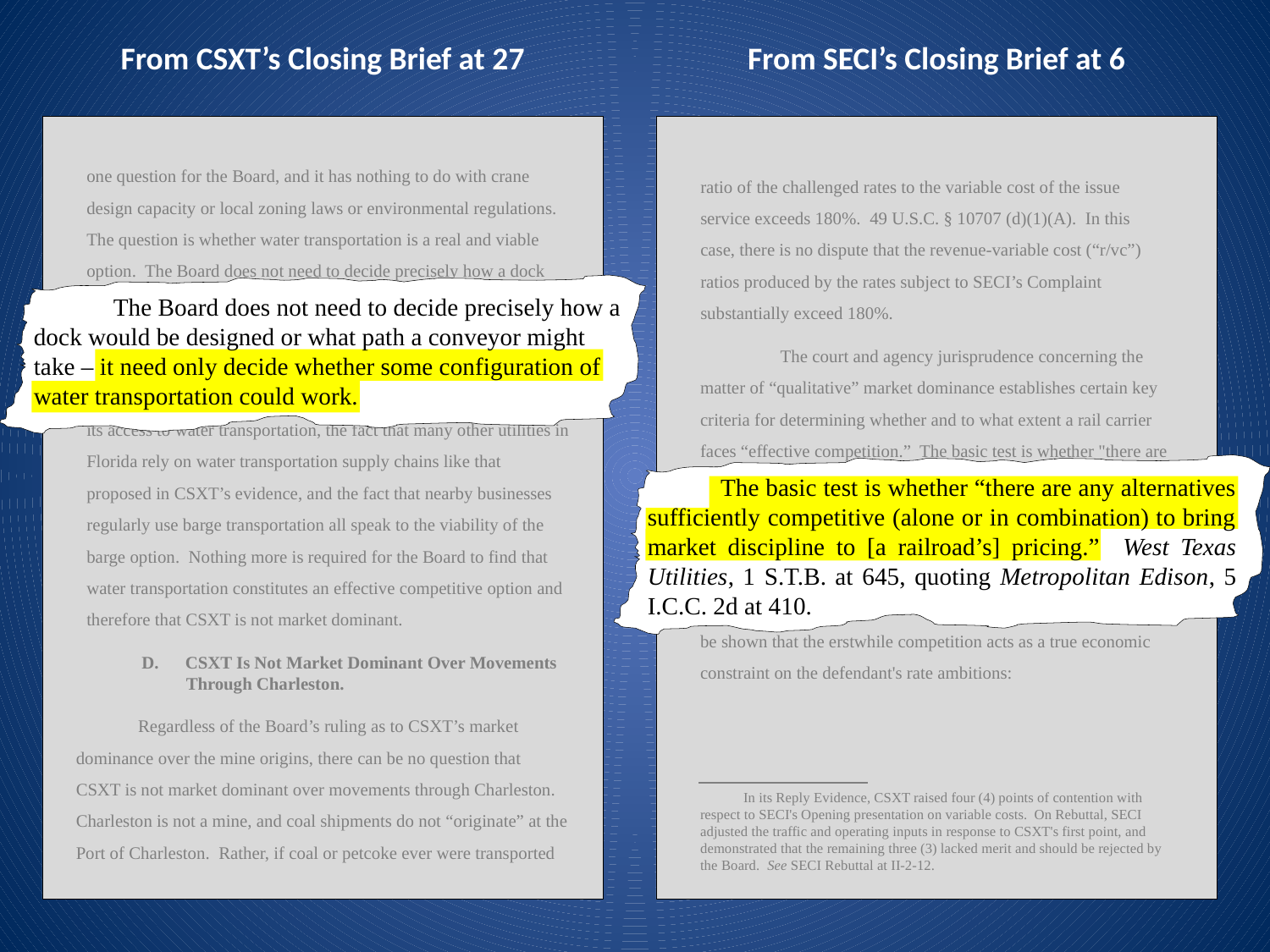

From CSXT’s Closing Brief at 27
From SECI’s Closing Brief at 6

one question for the Board, and it has nothing to do with crane design capacity or local zoning laws or environmental regulations.  The question is whether water transportation is a real and viable option.  The Board does not need to decide precisely how a dock would be designed or what path a conveyor might take – it need only decide whether some configuration of water transportation could work.  The fact that SECI used rail-barge transportation for many years, the fact that it chose the site of SGS in part because of its access to water transportation, the fact that many other utilities in Florida rely on water transportation supply chains like that proposed in CSXT’s evidence, and the fact that nearby businesses regularly use barge transportation all speak to the viability of the barge option.  Nothing more is required for the Board to find that water transportation constitutes an effective competitive option and therefore that CSXT is not market dominant.
ratio of the challenged rates to the variable cost of the issue service exceeds 180%.  49 U.S.C. § 10707 (d)(1)(A).  In this case, there is no dispute that the revenue-variable cost (“r/vc”) ratios produced by the rates subject to SECI’s Complaint substantially exceed 180%.

             The Board does not need to decide precisely how a dock would be designed or what path a conveyor might take – it need only decide whether some configuration of water transportation could work.
                  The court and agency jurisprudence concerning the matter of “qualitative” market dominance establishes certain key criteria for determining whether and to what extent a rail carrier faces “effective competition.”  The basic test is whether "there are any alternatives sufficiently competitive (alone or in combination) to bring market discipline to [a railroad's] pricing.”  West Texas Utilities, 1 S.T.B. at 645, quoting Metropolitan Edison, 5 I.C.C. 2d at 410.  In applying this test, it is not enough to look only to whether a hypothetical – or even actual – alternative exists; it must be shown that the erstwhile competition acts as a true economic constraint on the defendant's rate ambitions:

           The basic test is whether “there are any alternatives sufficiently competitive (alone or in combination) to bring market discipline to [a railroad’s] pricing.”  West Texas Utilities, 1 S.T.B. at 645, quoting Metropolitan Edison, 5 I.C.C. 2d at 410.

          D.      CSXT Is Not Market Dominant Over Movements
                    Through Charleston.
              Regardless of the Board’s ruling as to CSXT’s market dominance over the mine origins, there can be no question that CSXT is not market dominant over movements through Charleston.  Charleston is not a mine, and coal shipments do not “originate” at the Port of Charleston.  Rather, if coal or petcoke ever were transported
            In its Reply Evidence, CSXT raised four (4) points of contention with respect to SECI's Opening presentation on variable costs.  On Rebuttal, SECI adjusted the traffic and operating inputs in response to CSXT's first point, and demonstrated that the remaining three (3) lacked merit and should be rejected by the Board.  See SECI Rebuttal at II-2-12.